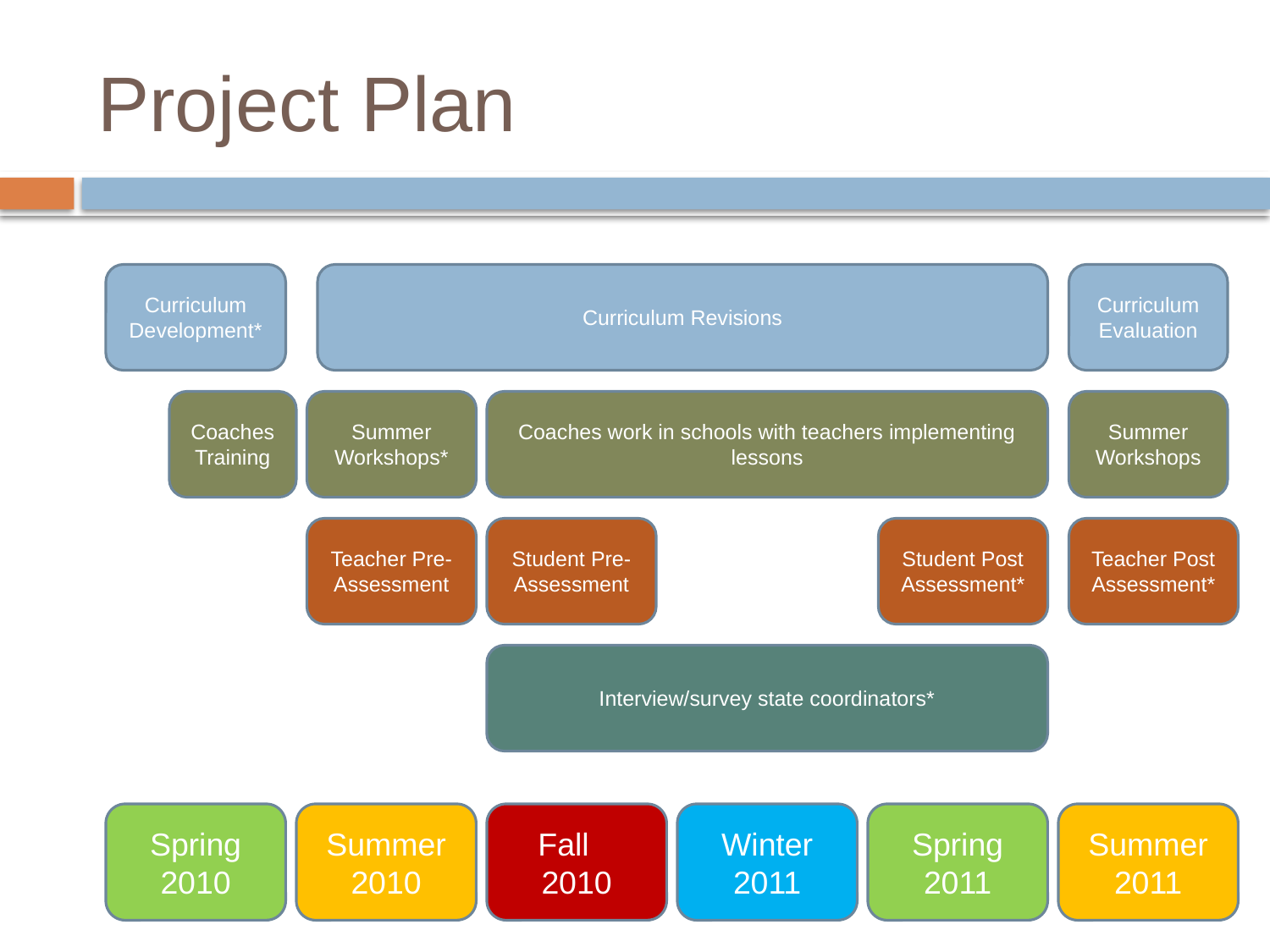

# Project Plan
Curriculum Development*
Curriculum Revisions
Curriculum Evaluation
Coaches Training
Summer Workshops*
Coaches work in schools with teachers implementing lessons
Summer Workshops
Teacher Pre-Assessment
Student Pre-Assessment
Student Post Assessment*
Teacher Post Assessment*
Interview/survey state coordinators*
Spring 2010
Summer 2010
Fall    2010
Winter 2011
Spring 2011
Summer 2011